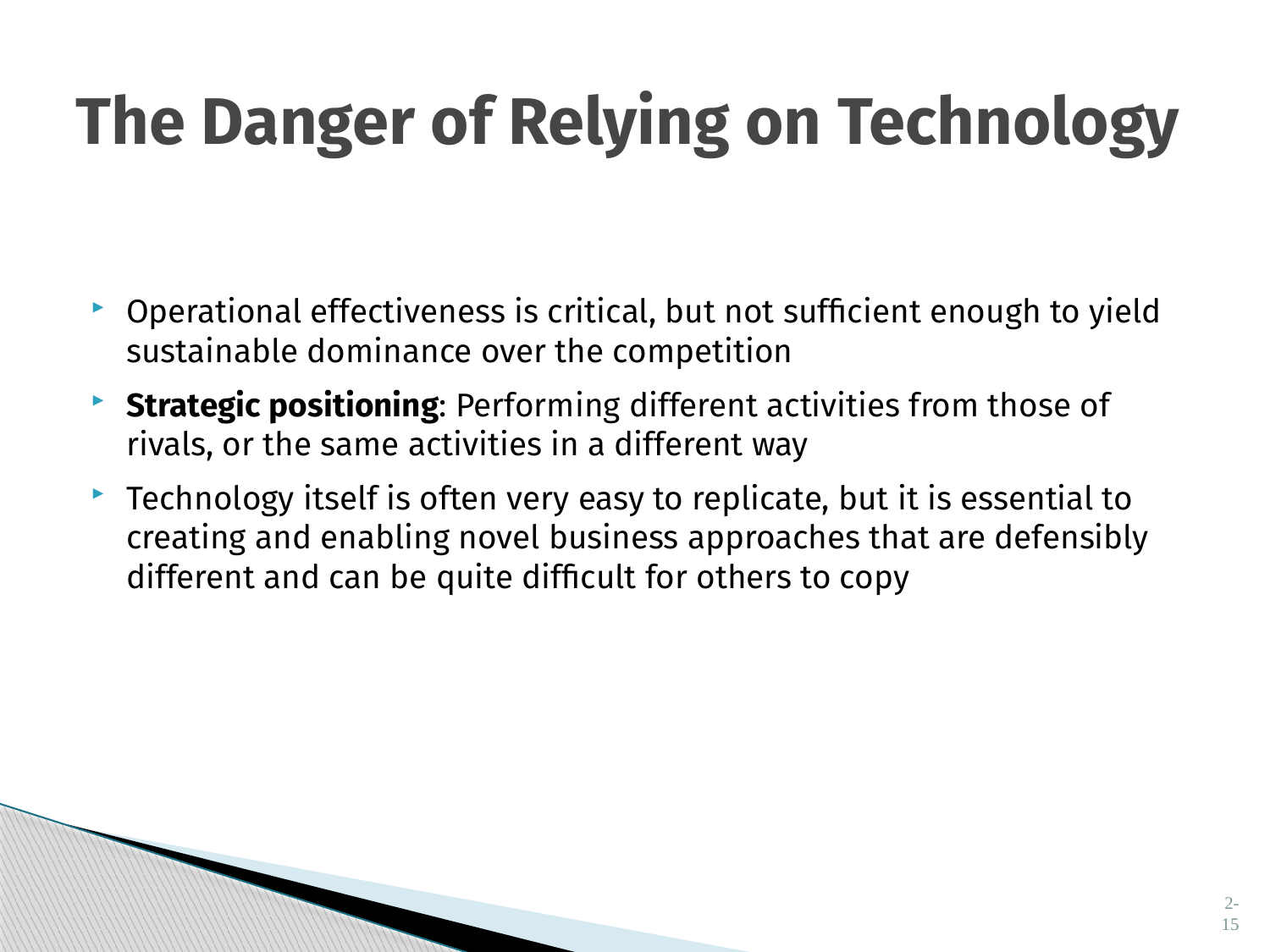

# The Danger of Relying on Technology
Operational effectiveness is critical, but not sufficient enough to yield sustainable dominance over the competition
Strategic positioning: Performing different activities from those of rivals, or the same activities in a different way
Technology itself is often very easy to replicate, but it is essential to creating and enabling novel business approaches that are defensibly different and can be quite difficult for others to copy
2-15